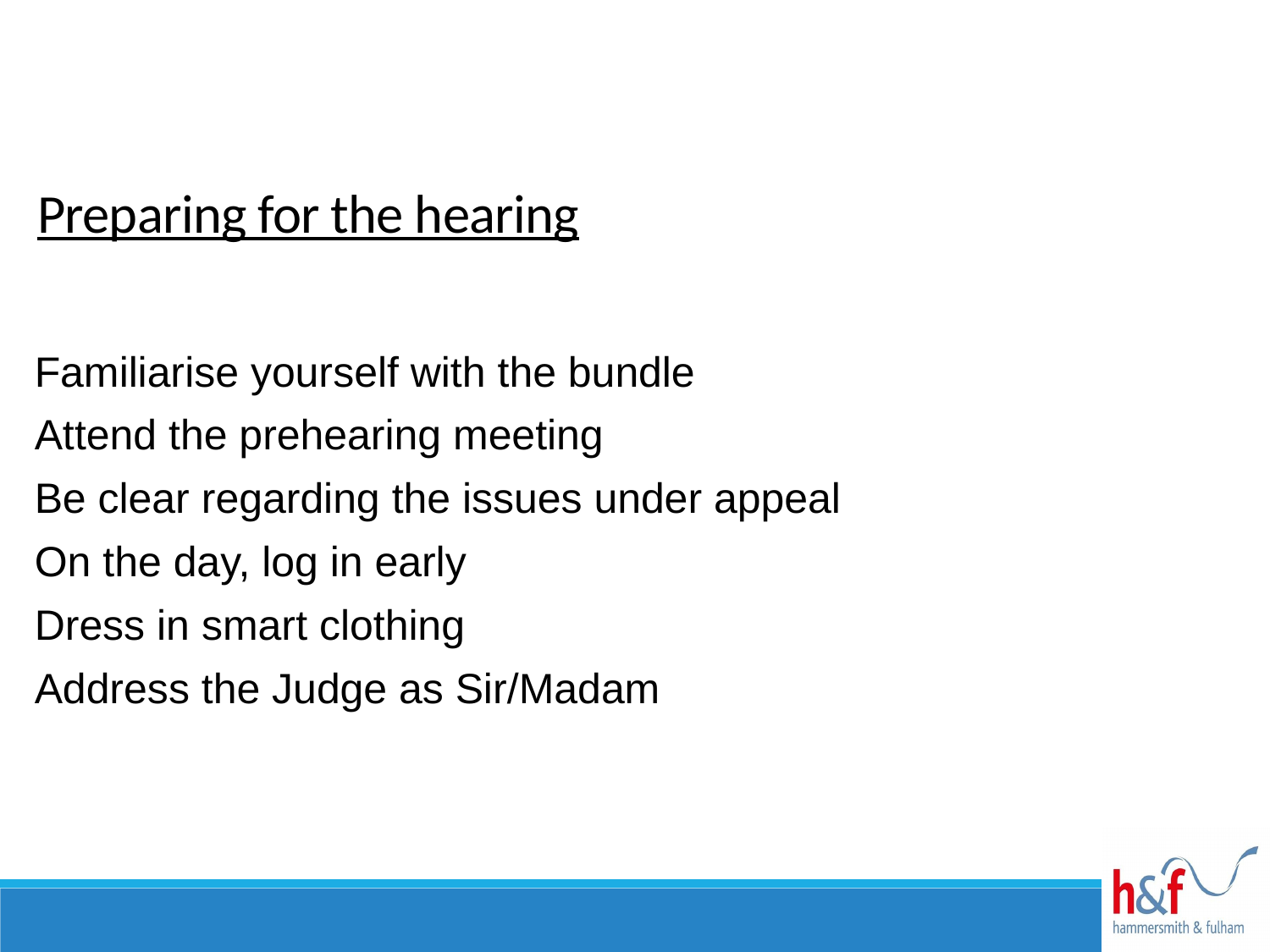

Preparing for the hearing
Familiarise yourself with the bundle
Attend the prehearing meeting
Be clear regarding the issues under appeal
On the day, log in early
Dress in smart clothing
Address the Judge as Sir/Madam